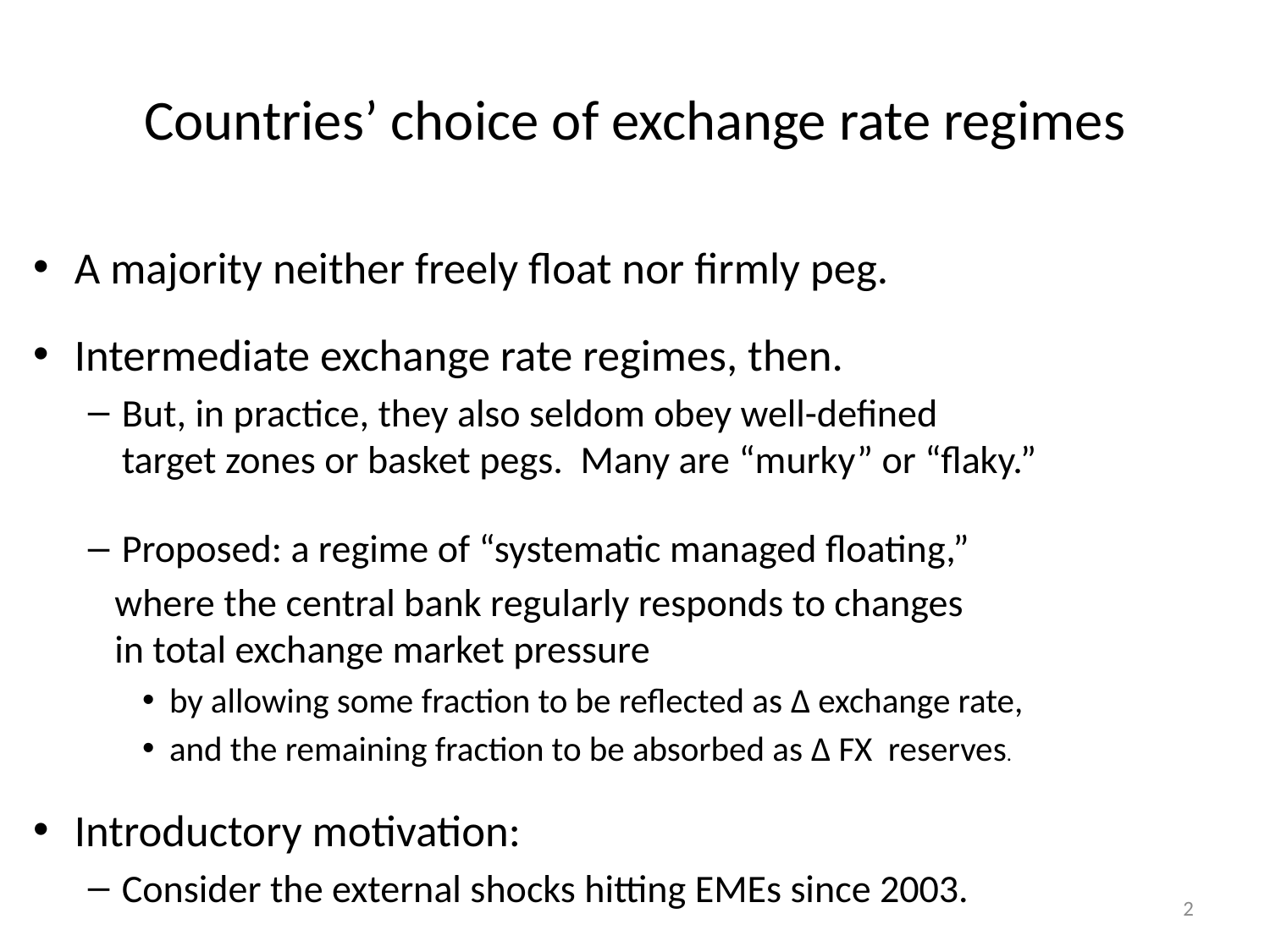

# Countries’ choice of exchange rate regimes
A majority neither freely float nor firmly peg.
Intermediate exchange rate regimes, then.
But, in practice, they also seldom obey well-defined
target zones or basket pegs.  Many are “murky” or “flaky.”

Proposed: a regime of “systematic managed floating,”
   where the central bank regularly responds to changes
   in total exchange market pressure
by allowing some fraction to be reflected as Δ exchange rate,
and the remaining fraction to be absorbed as Δ FX  reserves.
Introductory motivation:
Consider the external shocks hitting EMEs since 2003.
2